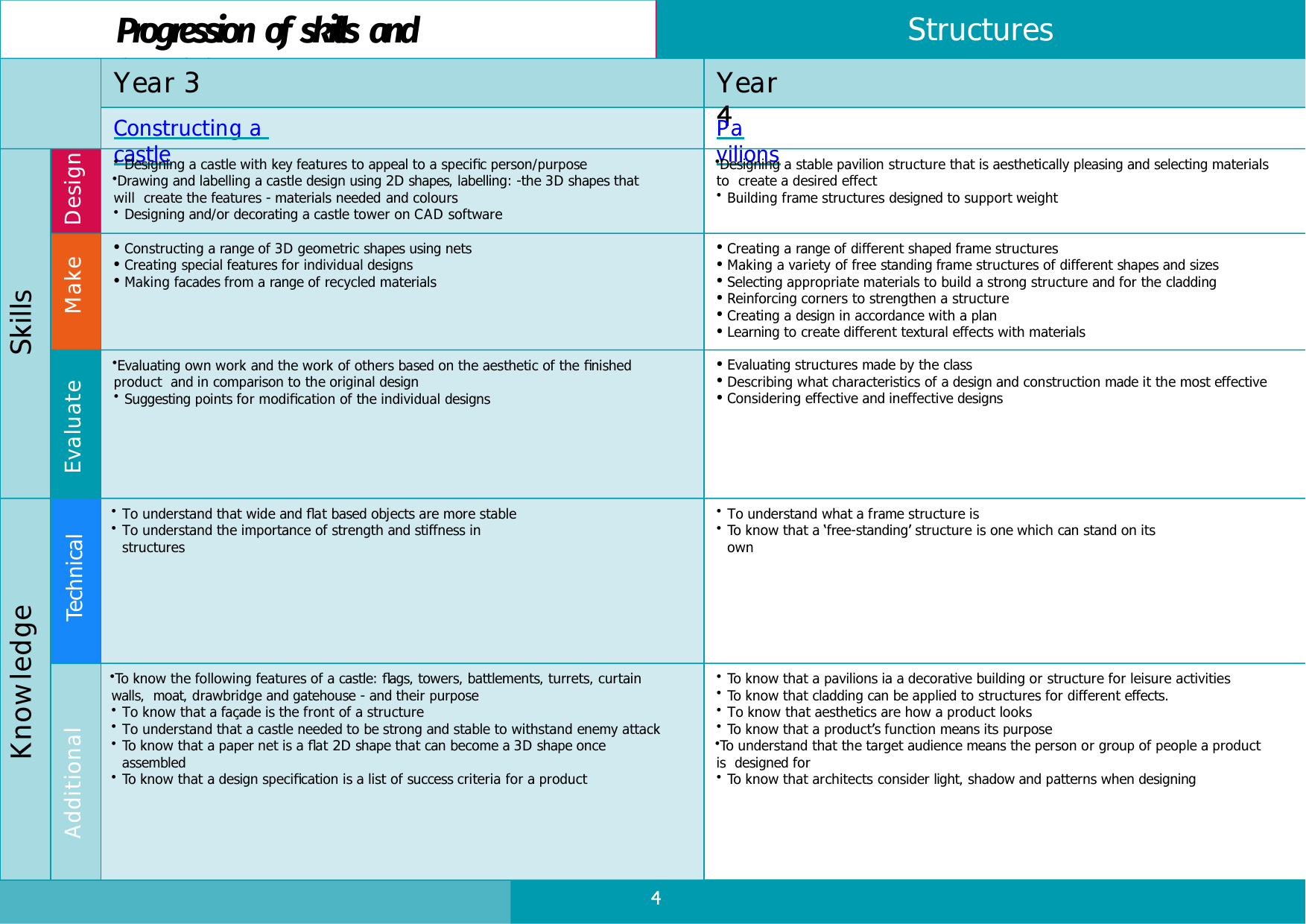

# Progression of skills and knowledge
Structures

Year 3
Constructing a castle
Year 4
Pavilions
Design
Designing a castle with key features to appeal to a speciﬁc person/purpose
Drawing and labelling a castle design using 2D shapes, labelling: -the 3D shapes that will  create the features - materials needed and colours
Designing and/or decorating a castle tower on CAD software

Constructing a range of 3D geometric shapes using nets
Creating special features for individual designs
Making facades from a range of recycled materials
Designing a stable pavilion structure that is aesthetically pleasing and selecting materials to  create a desired effect
Building frame structures designed to support weight

Creating a range of different shaped frame structures
Making a variety of free standing frame structures of different shapes and sizes
Selecting appropriate materials to build a strong structure and for the cladding
Reinforcing corners to strengthen a structure
Creating a design in accordance with a plan
Learning to create different textural effects with materials

Evaluating structures made by the class
Describing what characteristics of a design and construction made it the most effective
Considering effective and ineffective designs
Skills
Make
Evaluating own work and the work of others based on the aesthetic of the ﬁnished product  and in comparison to the original design
Suggesting points for modiﬁcation of the individual designs
Evaluate
To understand that wide and ﬂat based objects are more stable
To understand the importance of strength and stiffness in structures
To understand what a frame structure is
To know that a ‘free-standing’ structure is one which can stand on its own
Technical
Knowledge
To know the following features of a castle: ﬂags, towers, battlements, turrets, curtain walls,  moat, drawbridge and gatehouse - and their purpose
To know that a façade is the front of a structure
To understand that a castle needed to be strong and stable to withstand enemy attack
To know that a paper net is a ﬂat 2D shape that can become a 3D shape once assembled
To know that a design speciﬁcation is a list of success criteria for a product
To know that a pavilions ia a decorative building or structure for leisure activities
To know that cladding can be applied to structures for different effects.
To know that aesthetics are how a product looks
To know that a product’s function means its purpose
To understand that the target audience means the person or group of people a product is  designed for
To know that architects consider light, shadow and patterns when designing
Additional
4